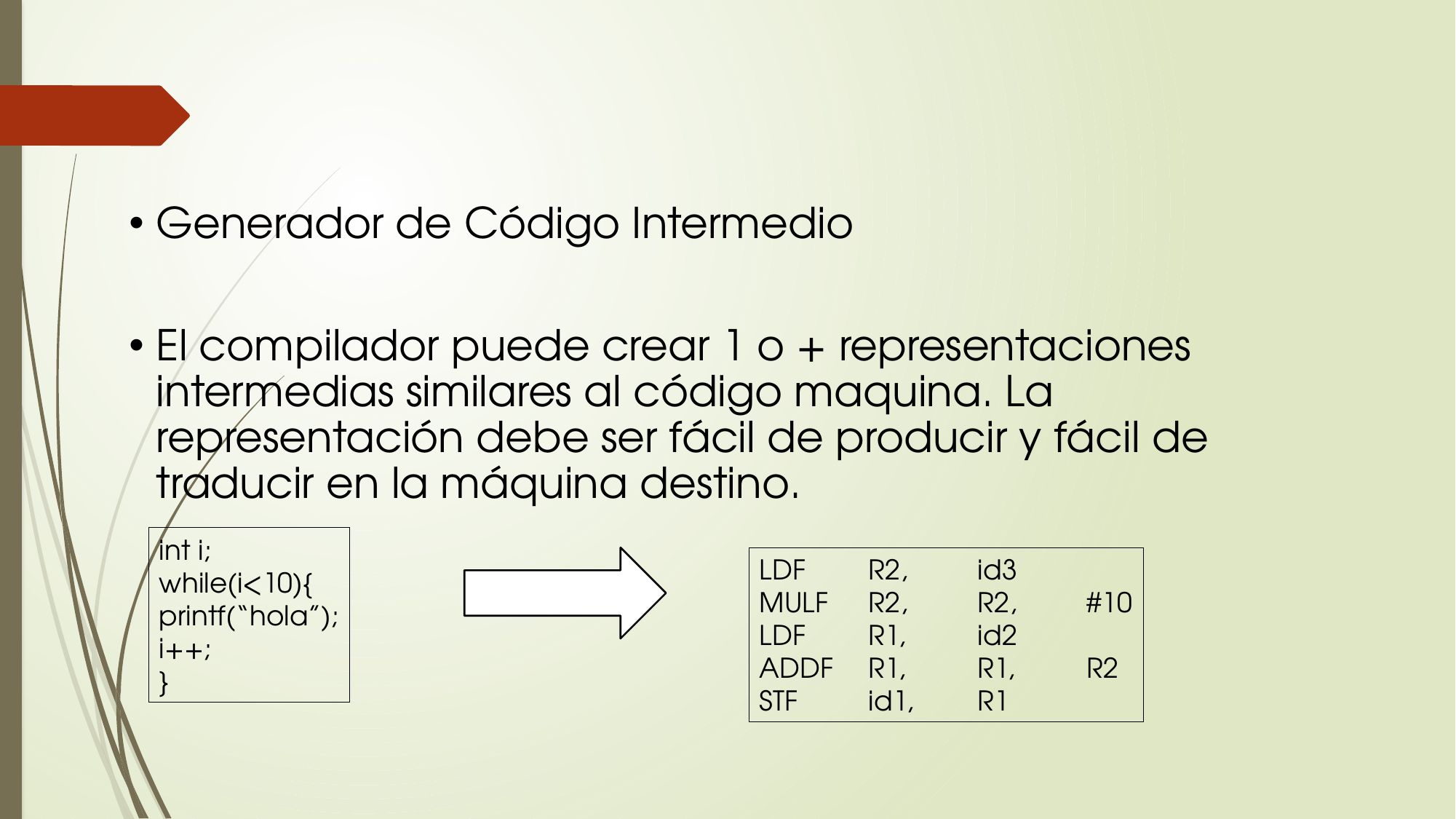

Generador de Código Intermedio

El compilador puede crear 1 o + representaciones intermedias similares al código maquina. La representación debe ser fácil de producir y fácil de traducir en la máquina destino.
int i;
while(i<10){
printf(“hola”);
i++;
}

LDF	R2,	id3
MULF	R2,	R2,	#10
LDF	R1,	id2
ADDF	R1,	R1,	R2
STF	id1,	R1